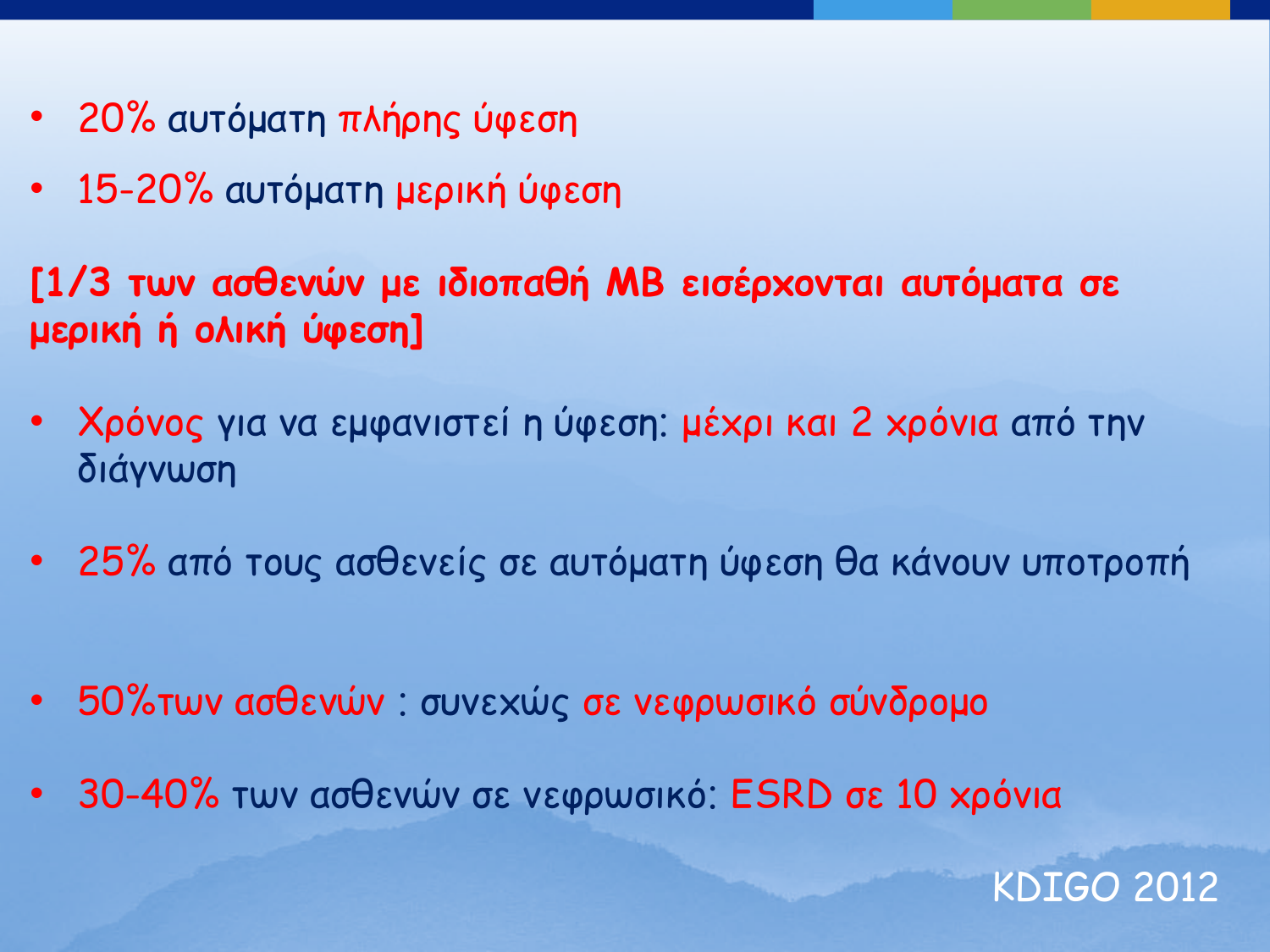

20% αυτόματη πλήρης ύφεση

15-20% αυτόματη μερική ύφεση

[1/3 των ασθενών με ιδιοπαθή ΜΒ εισέρχονται αυτόματα σε μερική ή ολική ύφεση]

Χρόνος για να εμφανιστεί η ύφεση: μέχρι και 2 χρόνια από την διάγνωση

25% από τους ασθενείς σε αυτόματη ύφεση θα κάνουν υποτροπή

50%των ασθενών : συνεχώς σε νεφρωσικό σύνδρομο

30-40% των ασθενών σε νεφρωσικό: ESRD σε 10 χρόνια

KDIGO 2012